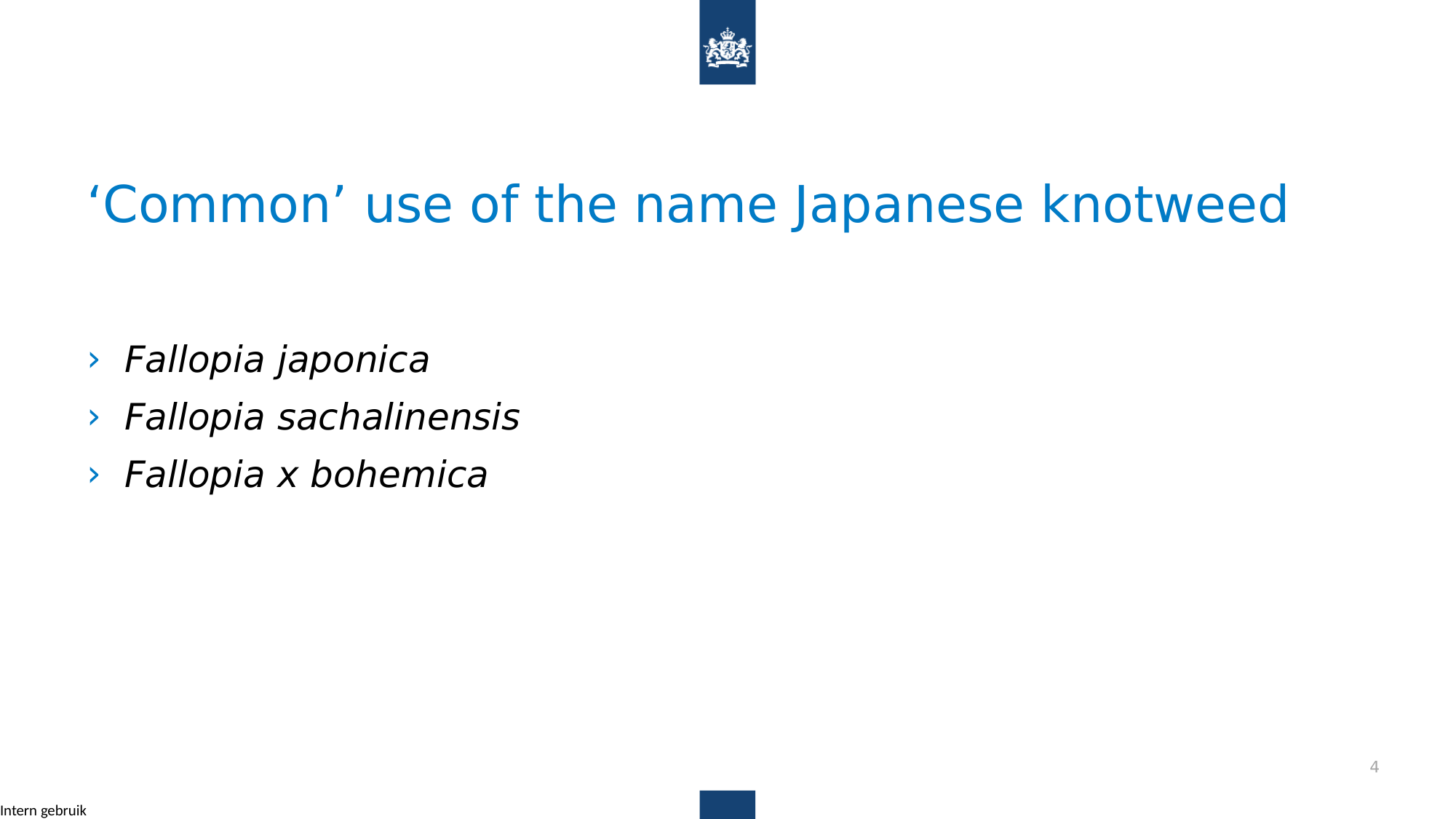

# ‘Common’ use of the name Japanese knotweed

Fallopia japonica
Fallopia sachalinensis
Fallopia x bohemica

4